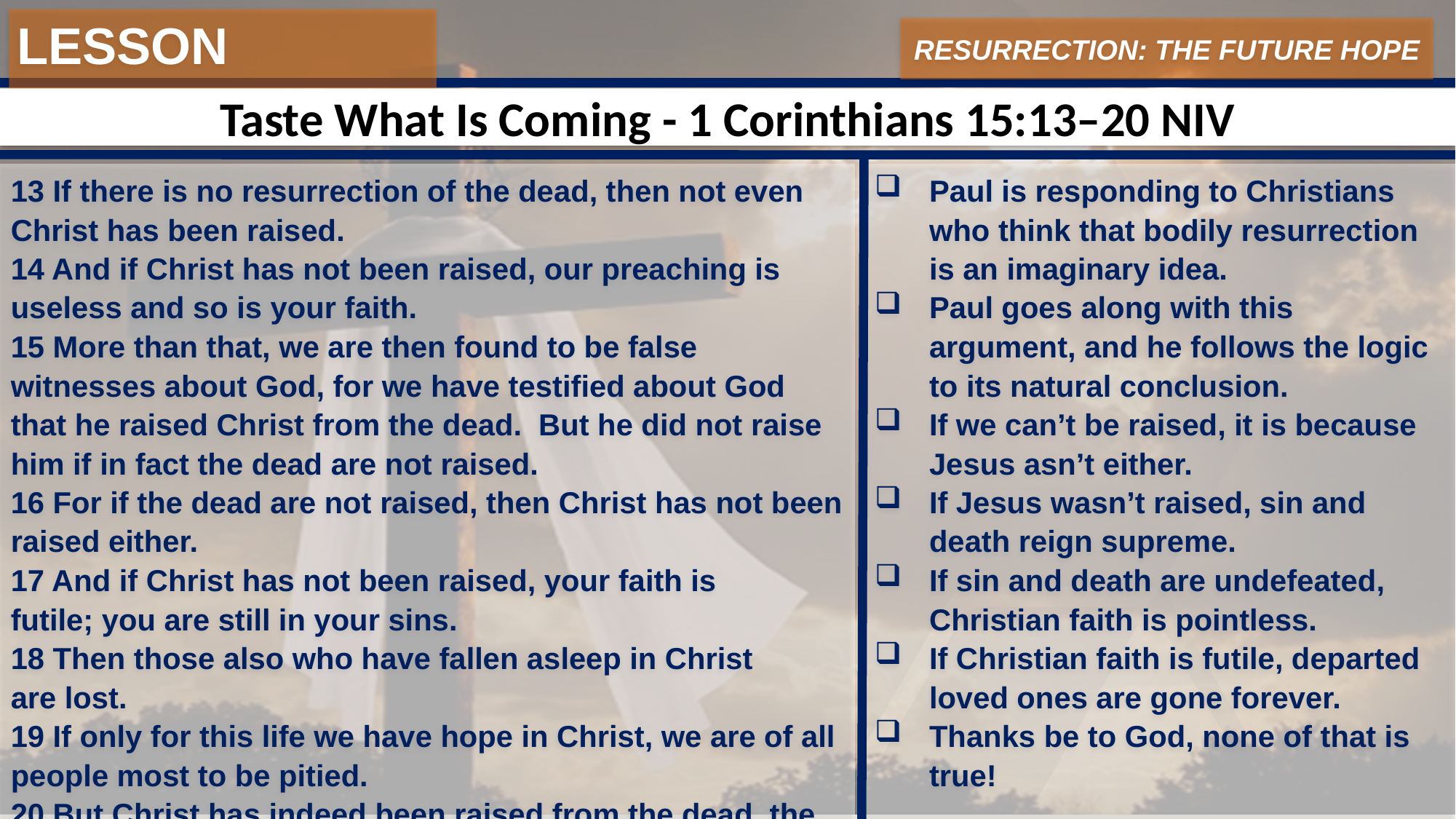

LESSON OVERVIEW
RESURRECTION: THE FUTURE HOPE
Taste What Is Coming - 1 Corinthians 15:13–20 NIV

13 If there is no resurrection of the dead, then not even Christ has been raised.
14 And if Christ has not been raised, our preaching is useless and so is your faith.
15 More than that, we are then found to be false witnesses about God, for we have testified about God that he raised Christ from the dead.  But he did not raise him if in fact the dead are not raised.
16 For if the dead are not raised, then Christ has not been raised either.
17 And if Christ has not been raised, your faith is futile; you are still in your sins.
18 Then those also who have fallen asleep in Christ are lost.
19 If only for this life we have hope in Christ, we are of all people most to be pitied.
20 But Christ has indeed been raised from the dead, the firstfruits of those who have fallen asleep.
Paul is responding to Christians who think that bodily resurrection is an imaginary idea.
Paul goes along with this argument, and he follows the logic to its natural conclusion.
If we can’t be raised, it is because Jesus asn’t either.
If Jesus wasn’t raised, sin and death reign supreme.
If sin and death are undefeated, Christian faith is pointless.
If Christian faith is futile, departed loved ones are gone forever.
Thanks be to God, none of that is true!